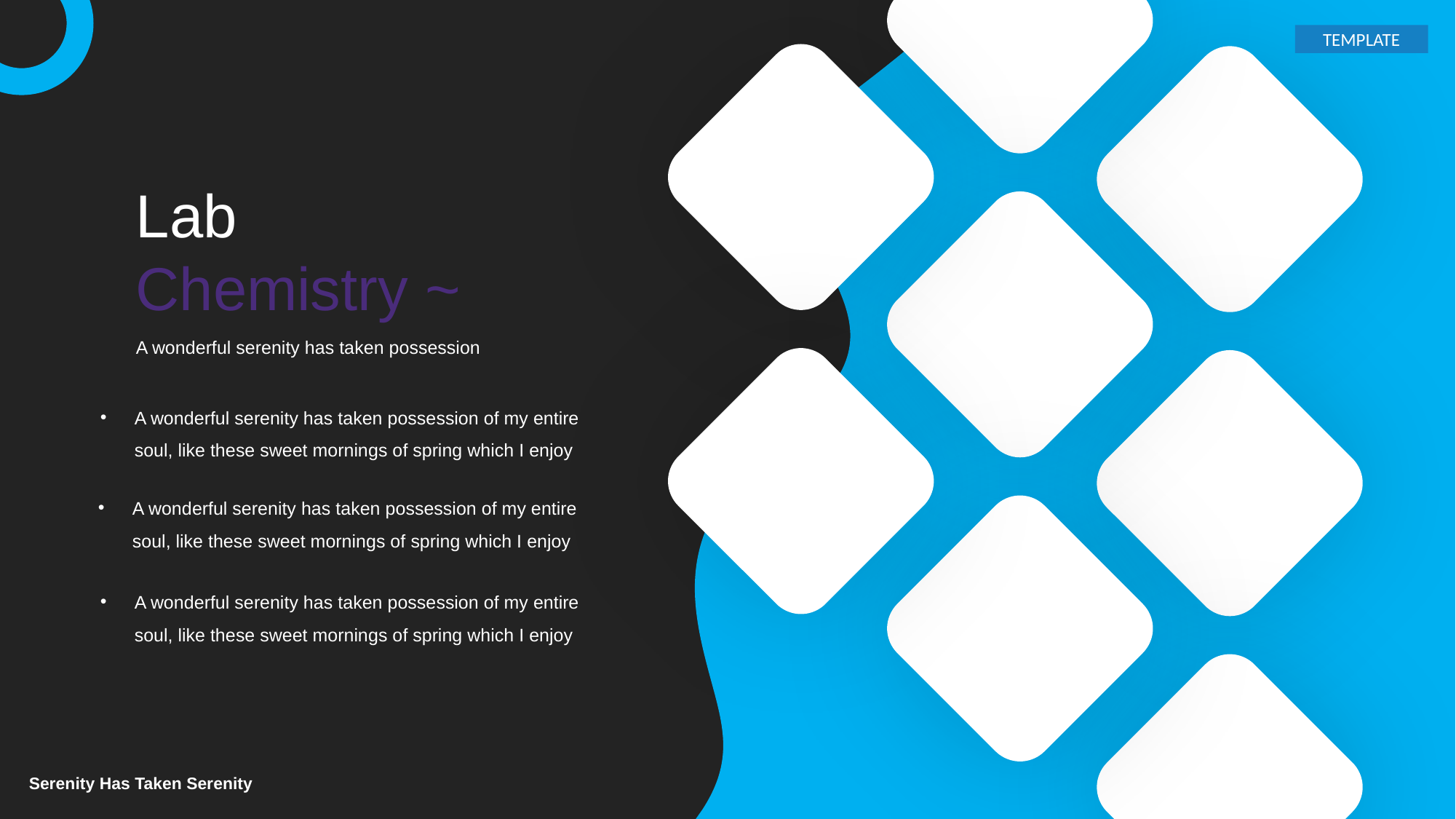

TEMPLATE

Lab
Chemistry ~

A wonderful serenity has taken possession

A wonderful serenity has taken possession of my entire soul, like these sweet mornings of spring which I enjoy
A wonderful serenity has taken possession of my entire soul, like these sweet mornings of spring which I enjoy

A wonderful serenity has taken possession of my entire soul, like these sweet mornings of spring which I enjoy

Serenity Has Taken Serenity